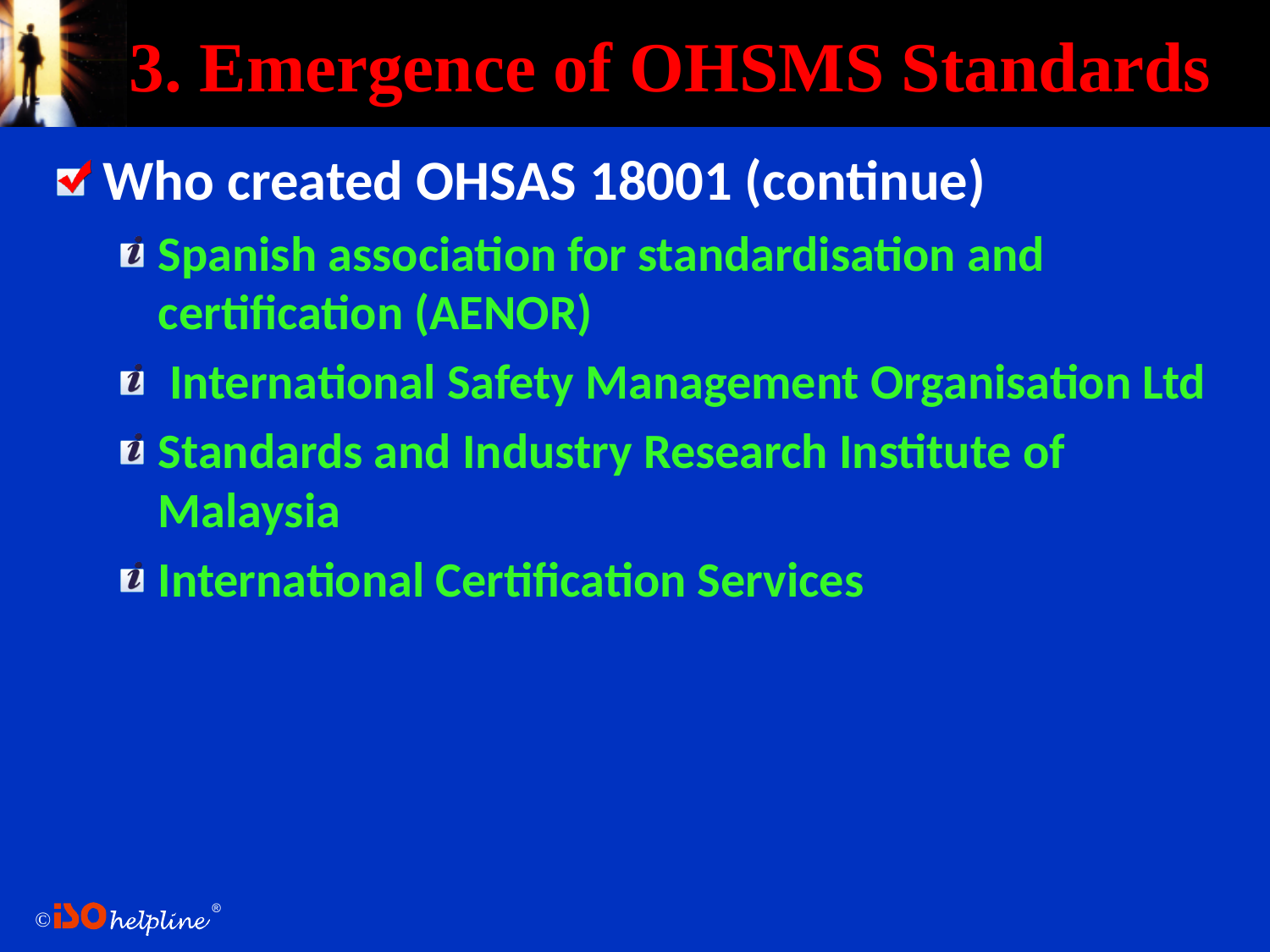

# 3. Emergence of OHSMS Standards
Who created OHSAS 18001 (continue)
Spanish association for standardisation and certification (AENOR)
 International Safety Management Organisation Ltd
Standards and Industry Research Institute of Malaysia
International Certification Services